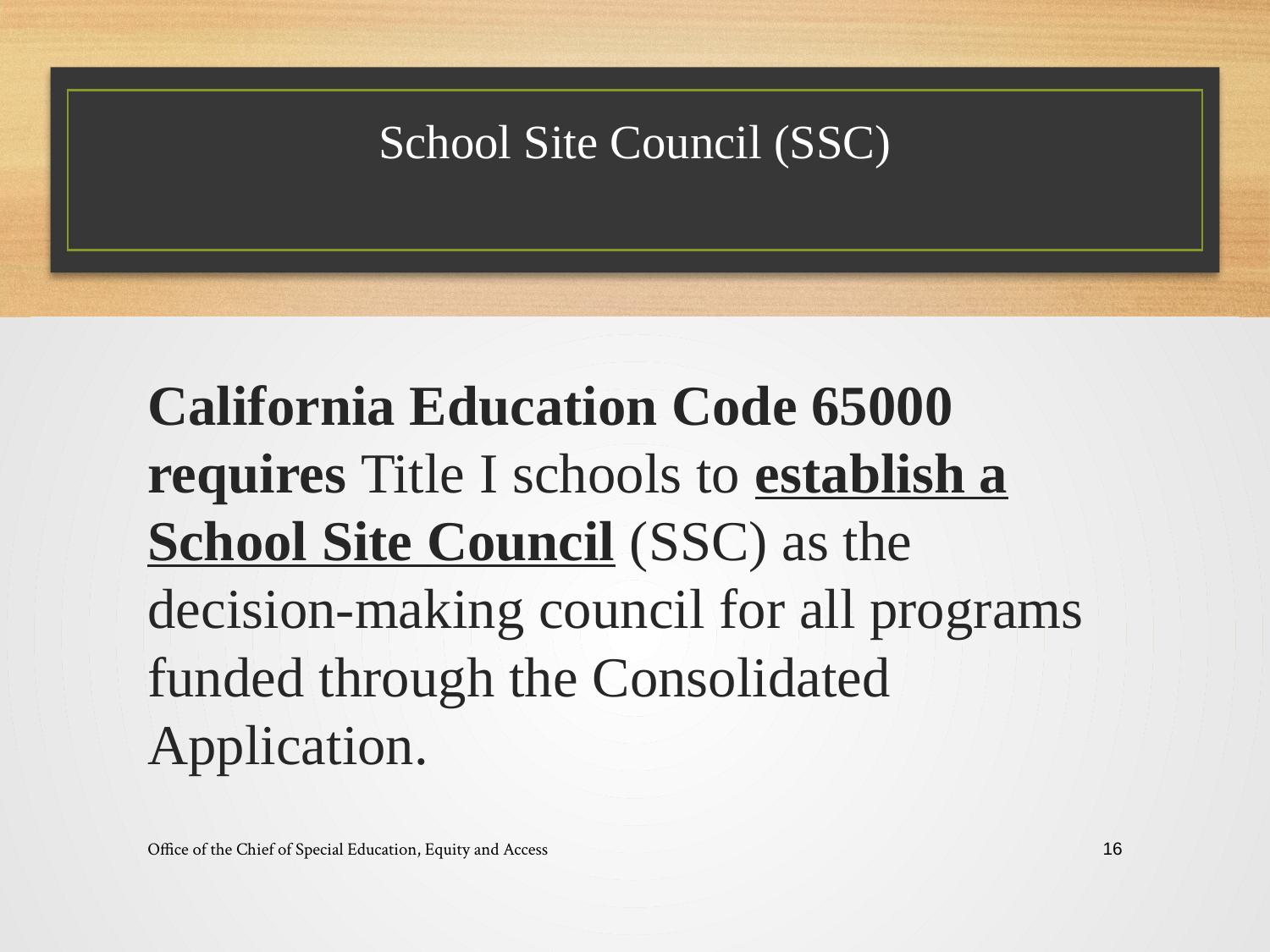

# School Site Council (SSC)

California Education Code 65000 requires Title I schools to establish a School Site Council (SSC) as the decision-making council for all programs funded through the Consolidated Application.

Office of the Chief of Special Education, Equity and Access
16